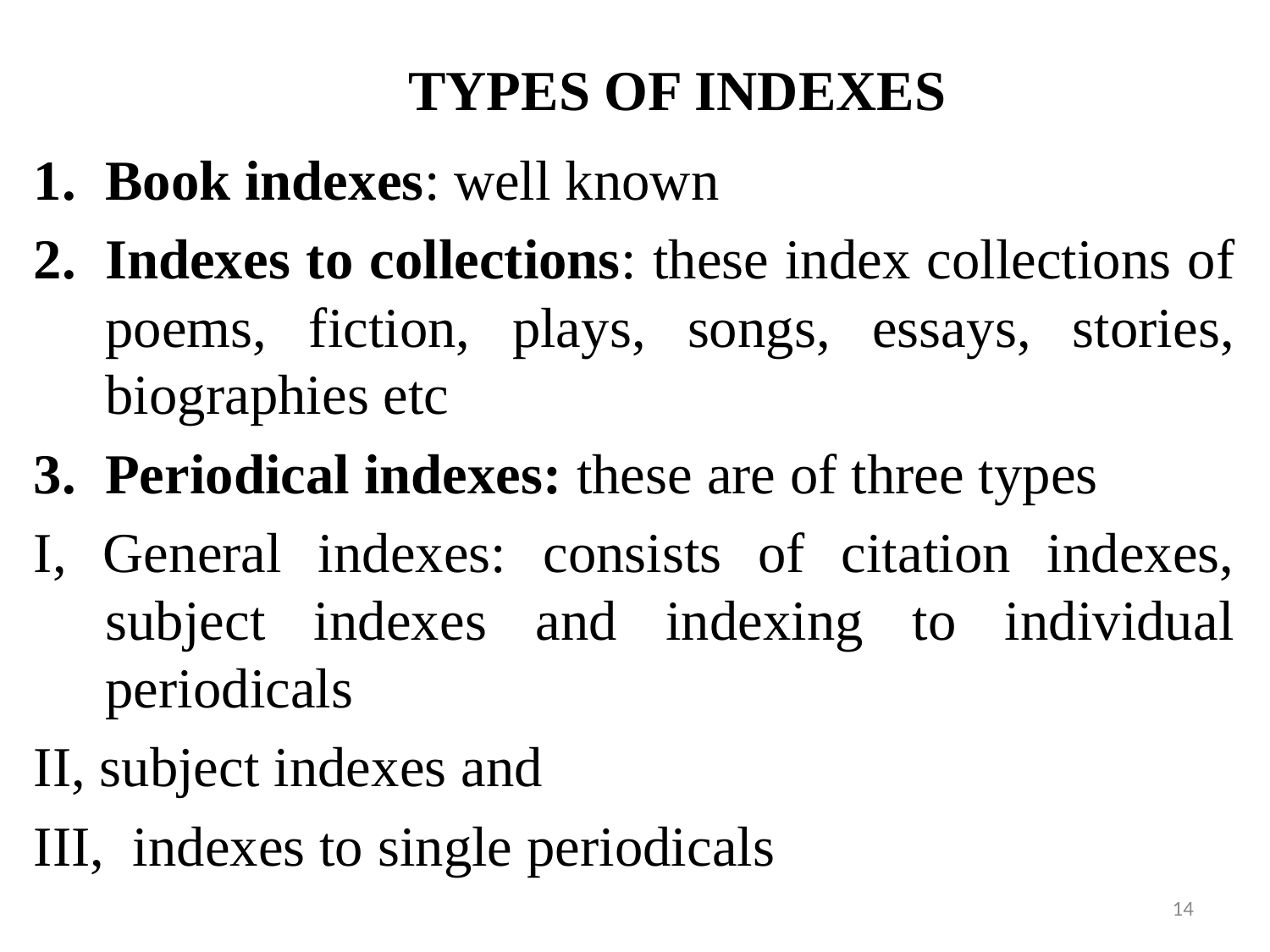

# TYPES OF INDEXES
Book indexes: well known
Indexes to collections: these index collections of poems, fiction, plays, songs, essays, stories, biographies etc
Periodical indexes: these are of three types
I, General indexes: consists of citation indexes, subject indexes and indexing to individual periodicals
II, subject indexes and
III,  indexes to single periodicals
14